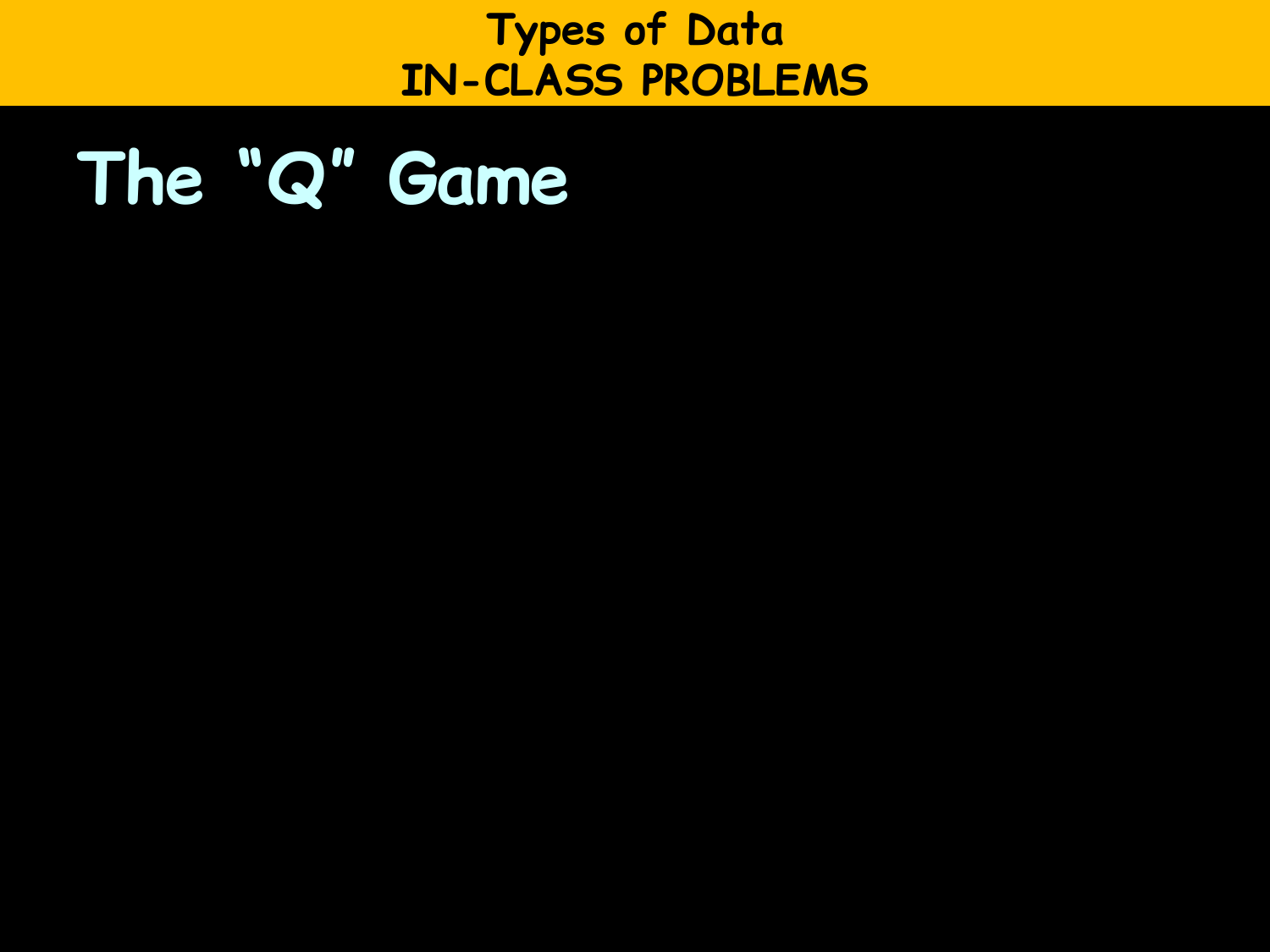

Types of Data
IN-CLASS PROBLEMS
The “Q” Game